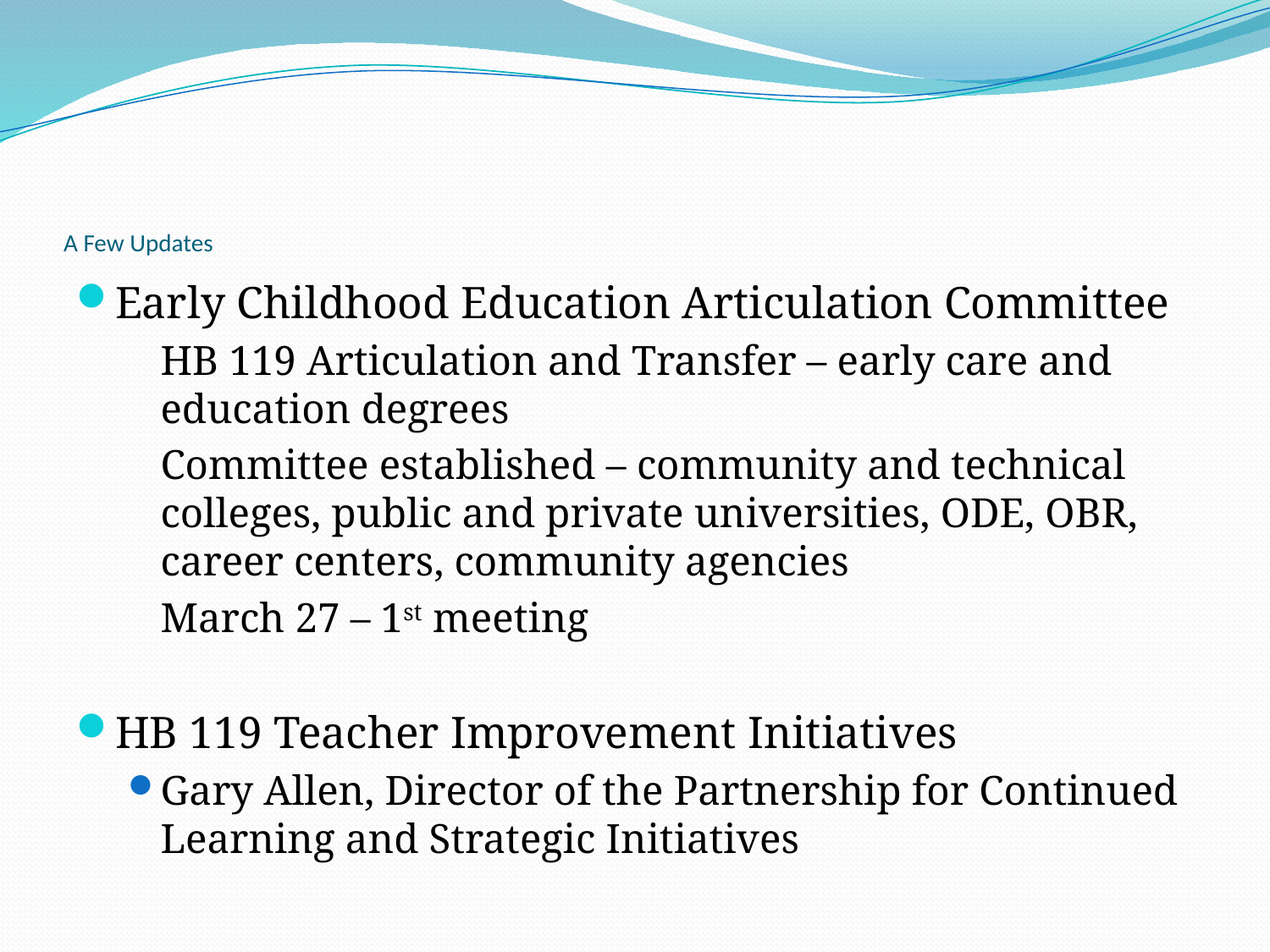

# A Few Updates
Early Childhood Education Articulation Committee
	HB 119 Articulation and Transfer – early care and education degrees
	Committee established – community and technical colleges, public and private universities, ODE, OBR, career centers, community agencies
	March 27 – 1st meeting

HB 119 Teacher Improvement Initiatives
Gary Allen, Director of the Partnership for Continued Learning and Strategic Initiatives